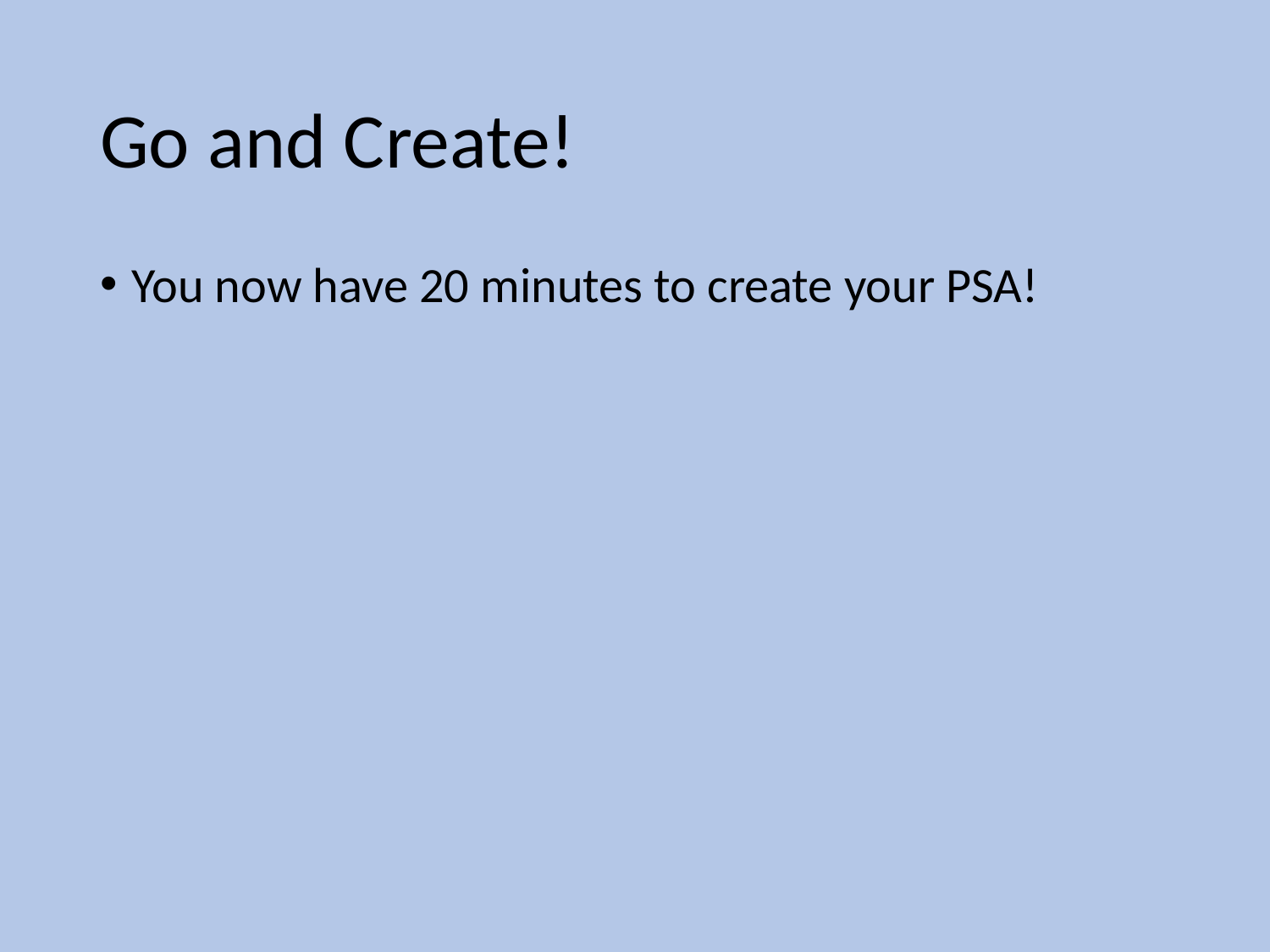

# Go and Create!
You now have 20 minutes to create your PSA!